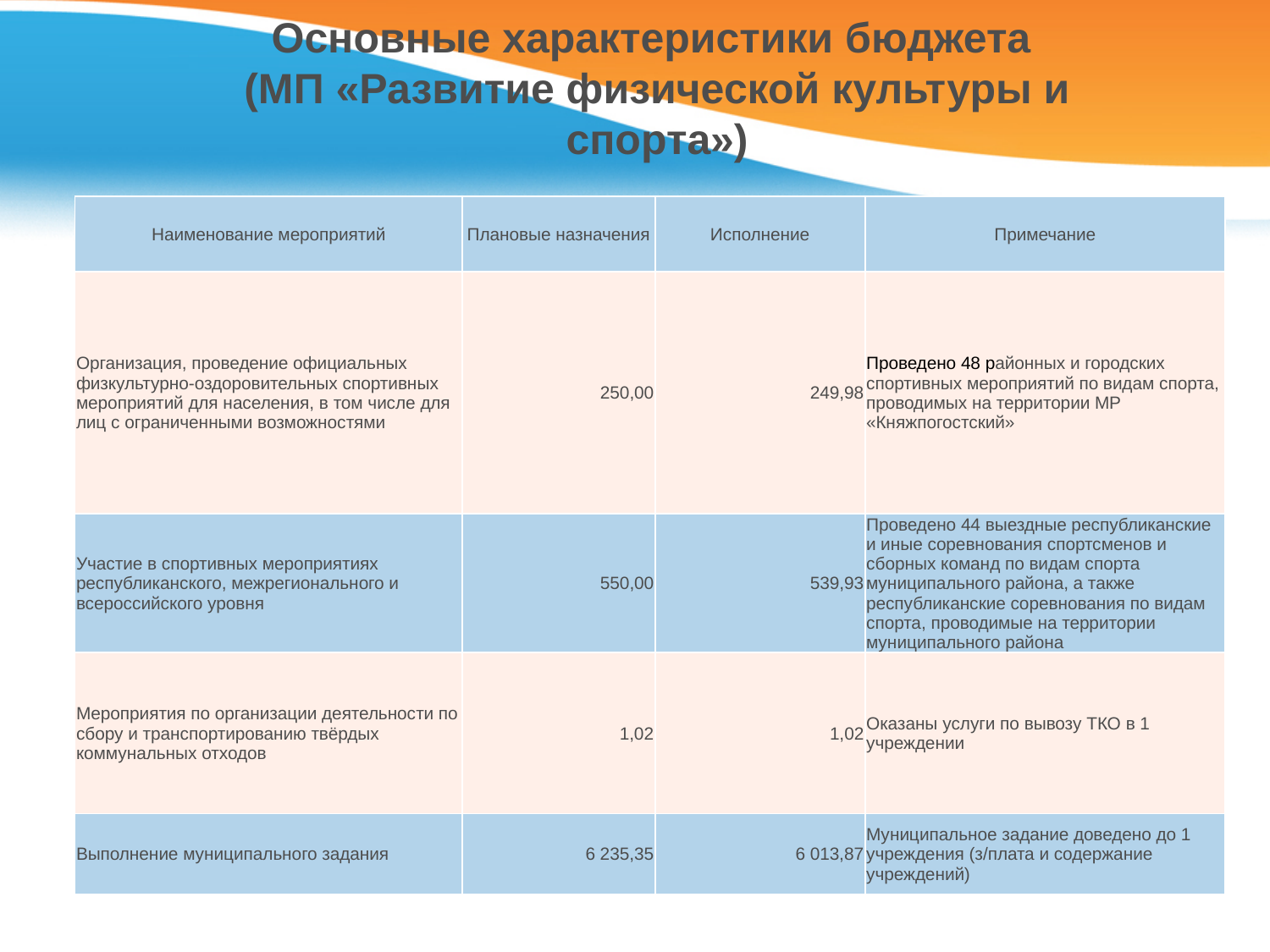

# Основные характеристики бюджета (МП «Развитие физической культуры и спорта»)

| Наименование мероприятий | Плановые назначения | Исполнение | Примечание |
| --- | --- | --- | --- |
| Организация, проведение официальных физкультурно-оздоровительных спортивных мероприятий для населения, в том числе для лиц с ограниченными возможностями | 250,00 | 249,98 | Проведено 48 районных и городских спортивных мероприятий по видам спорта, проводимых на территории МР «Княжпогостский» |
| Участие в спортивных мероприятиях республиканского, межрегионального и всероссийского уровня | 550,00 | 539,93 | Проведено 44 выездные республиканские и иные соревнования спортсменов и сборных команд по видам спорта муниципального района, а также республиканские соревнования по видам спорта, проводимые на территории муниципального района |
| Мероприятия по организации деятельности по сбору и транспортированию твёрдых коммунальных отходов | 1,02 | 1,02 | Оказаны услуги по вывозу ТКО в 1 учреждении |
| Выполнение муниципального задания | 6 235,35 | 6 013,87 | Муниципальное задание доведено до 1 учреждения (з/плата и содержание учреждений) |